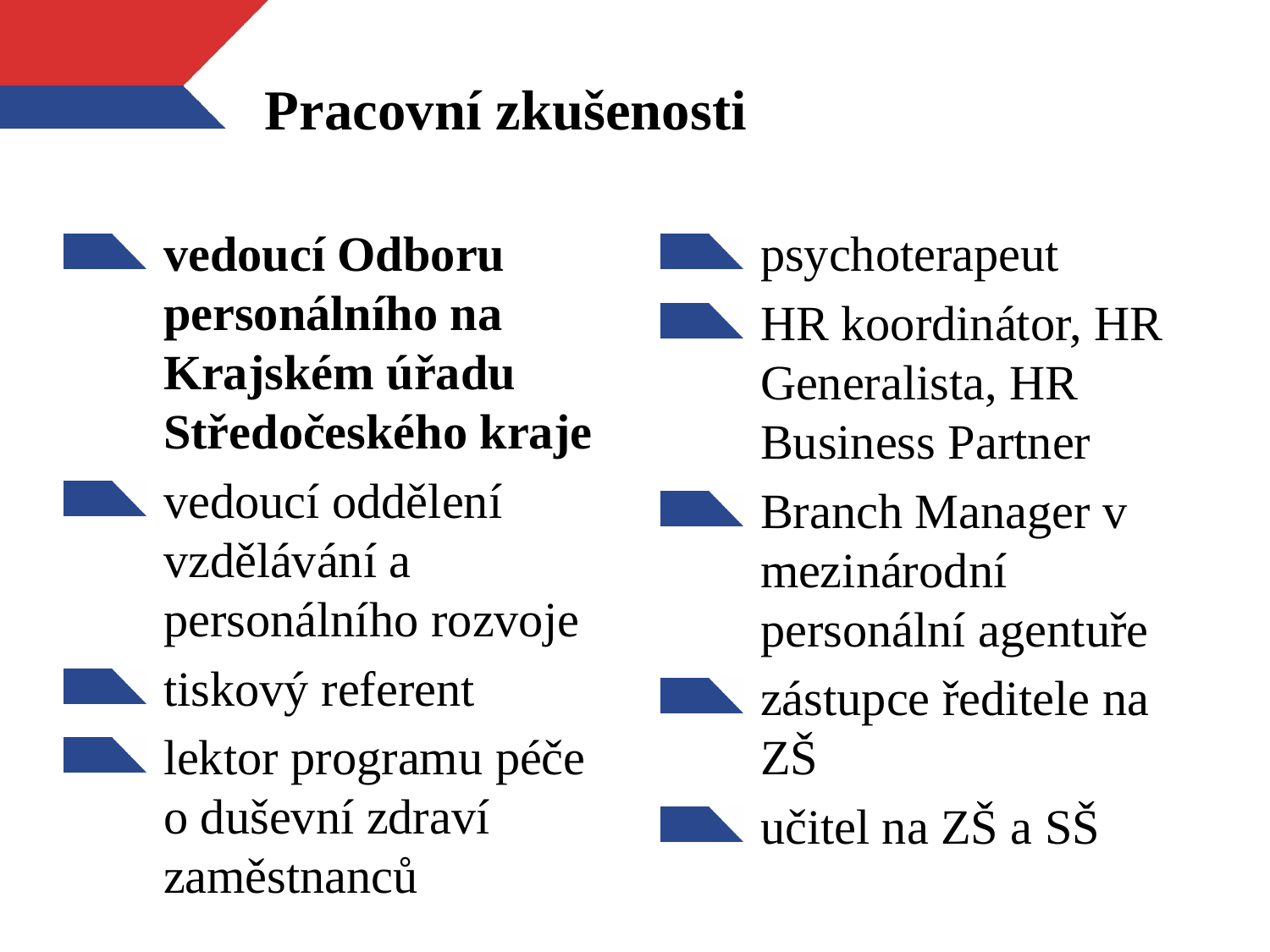

# Pracovní zkušenosti
vedoucí Odboru personálního na Krajském úřadu Středočeského kraje
vedoucí oddělení vzdělávání a personálního rozvoje
tiskový referent
lektor programu péče o duševní zdraví zaměstnanců
psychoterapeut
HR koordinátor, HR Generalista, HR Business Partner
Branch Manager v mezinárodní personální agentuře
zástupce ředitele na ZŠ
učitel na ZŠ a SŠ